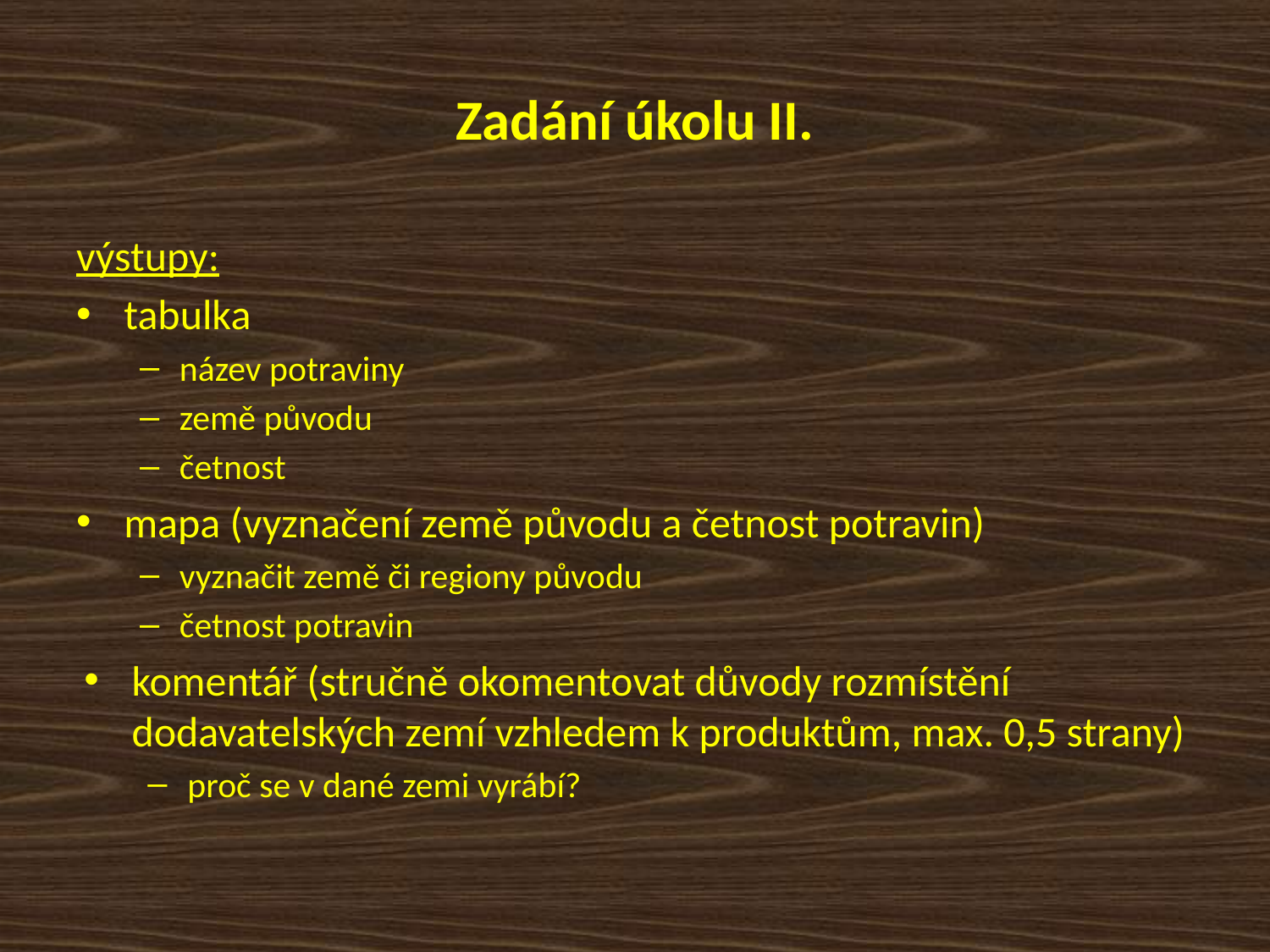

# Zadání úkolu II.
výstupy:
tabulka
název potraviny
země původu
četnost
mapa (vyznačení země původu a četnost potravin)
vyznačit země či regiony původu
četnost potravin
komentář (stručně okomentovat důvody rozmístění dodavatelských zemí vzhledem k produktům, max. 0,5 strany)
proč se v dané zemi vyrábí?